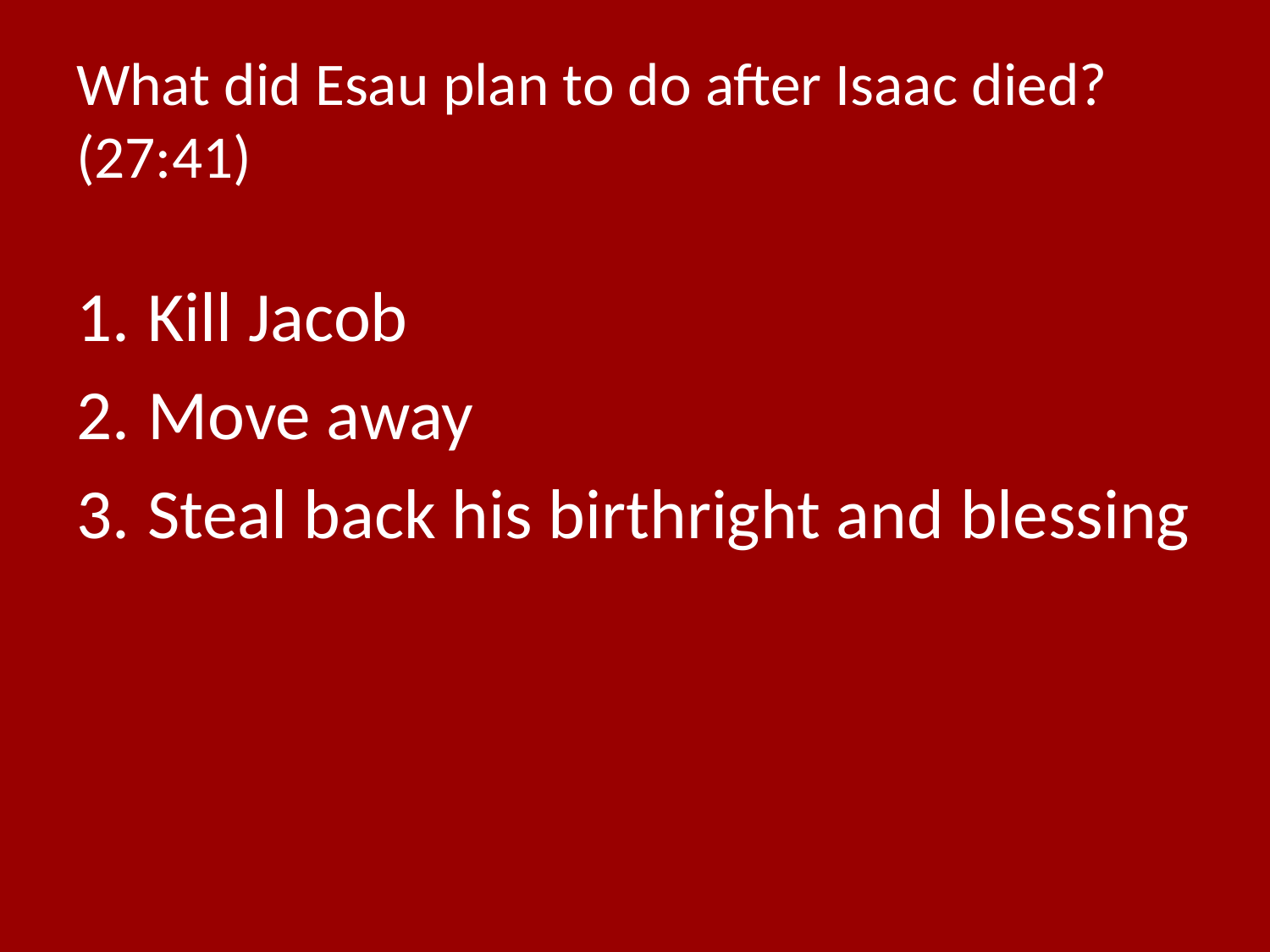

# What did Esau plan to do after Isaac died?  (27:41)
Kill Jacob
Move away
Steal back his birthright and blessing